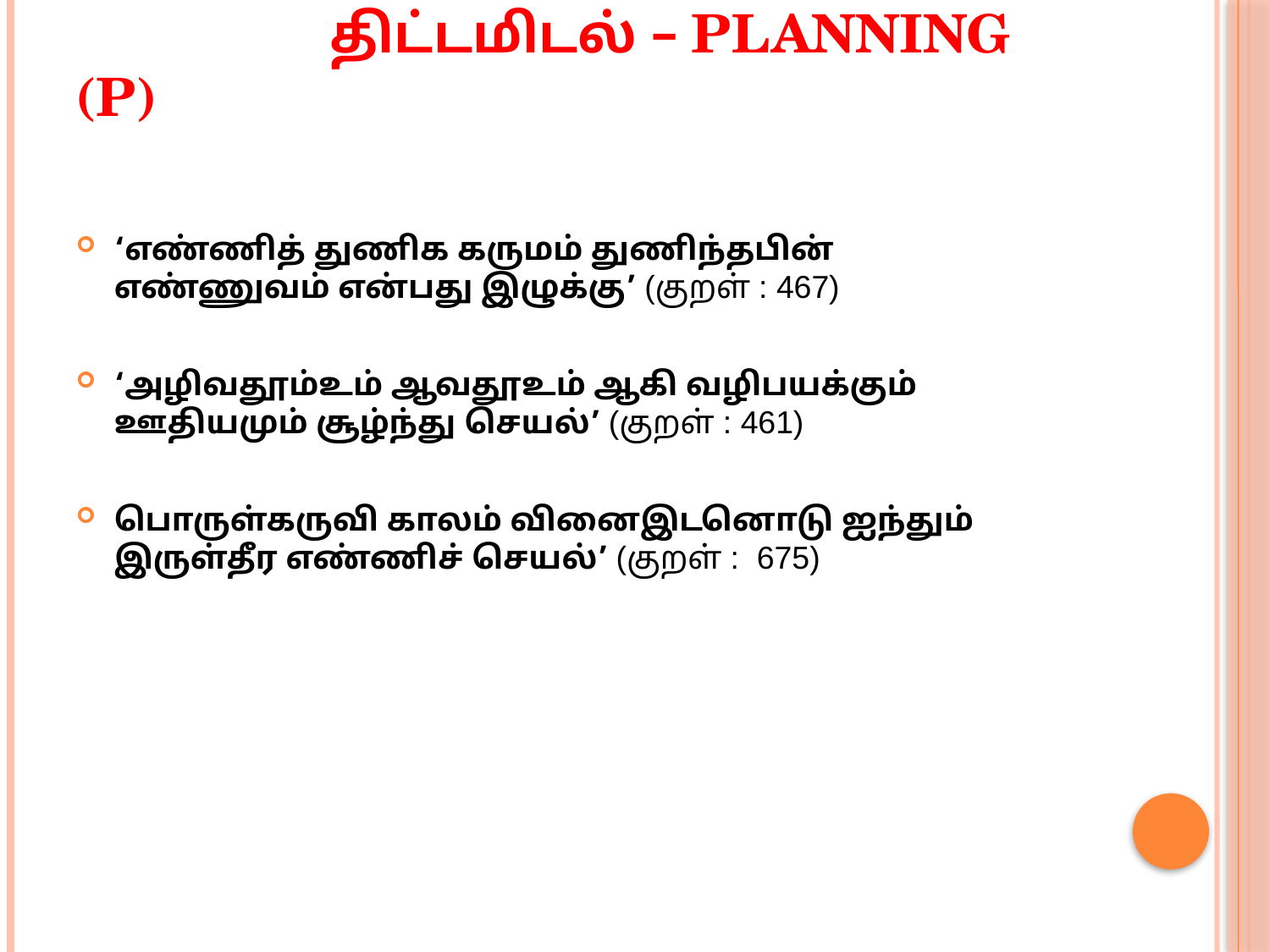

# திட்டமிடல் – Planning (P)
‘எண்ணித் துணிக கருமம் துணிந்தபின்
எண்ணுவம் என்பது இழுக்கு’ (குறள் : 467)

‘அழிவதூம்உம் ஆவதூஉம் ஆகி வழிபயக்கும்
ஊதியமும் சூழ்ந்து செயல்’ (குறள் : 461)

பொருள்கருவி காலம் வினைஇடனொடு ஐந்தும்
இருள்தீர எண்ணிச் செயல்’ (குறள் :  675)